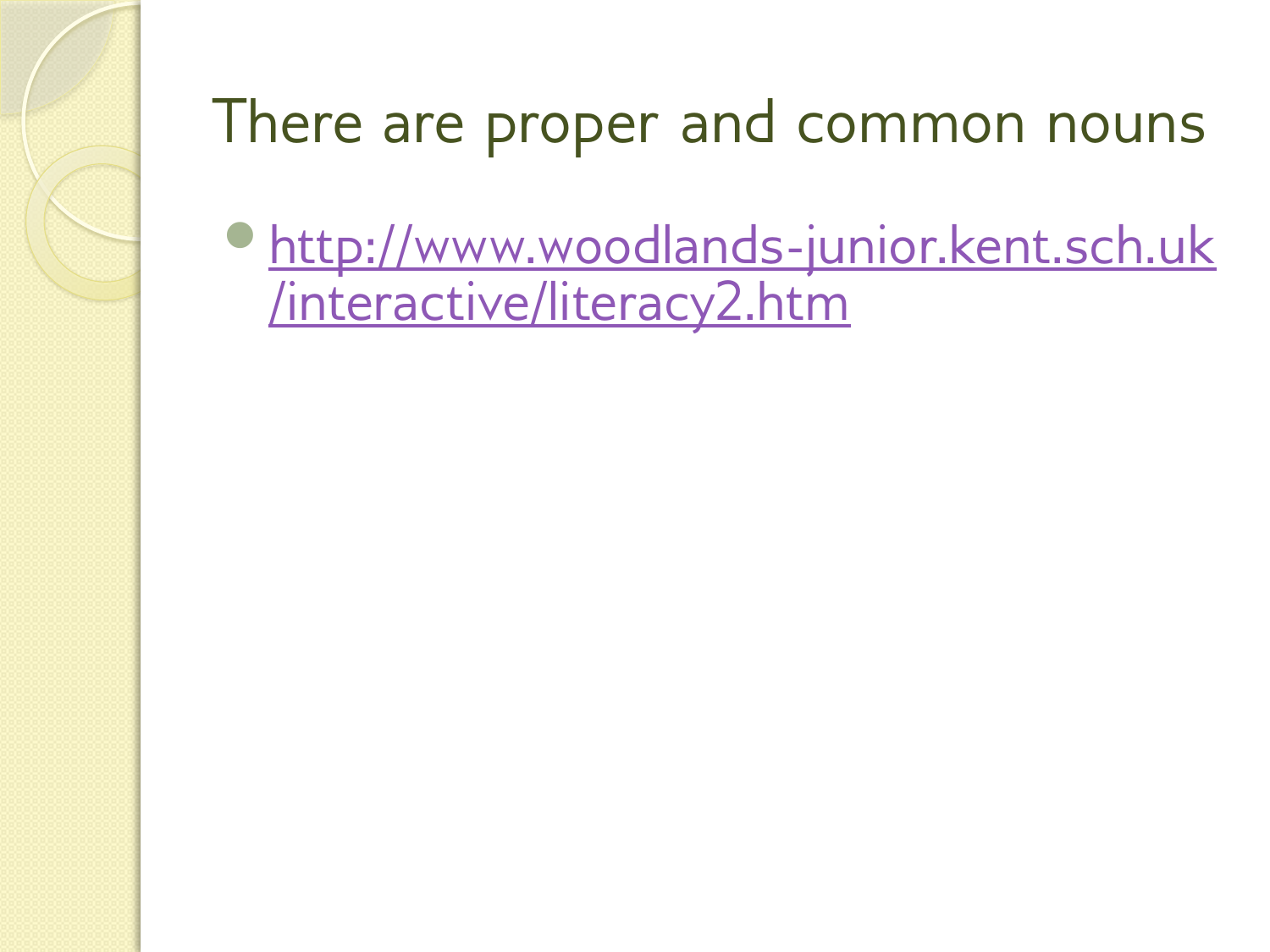

# There are proper and common nouns
http://www.woodlands-junior.kent.sch.uk/interactive/literacy2.htm